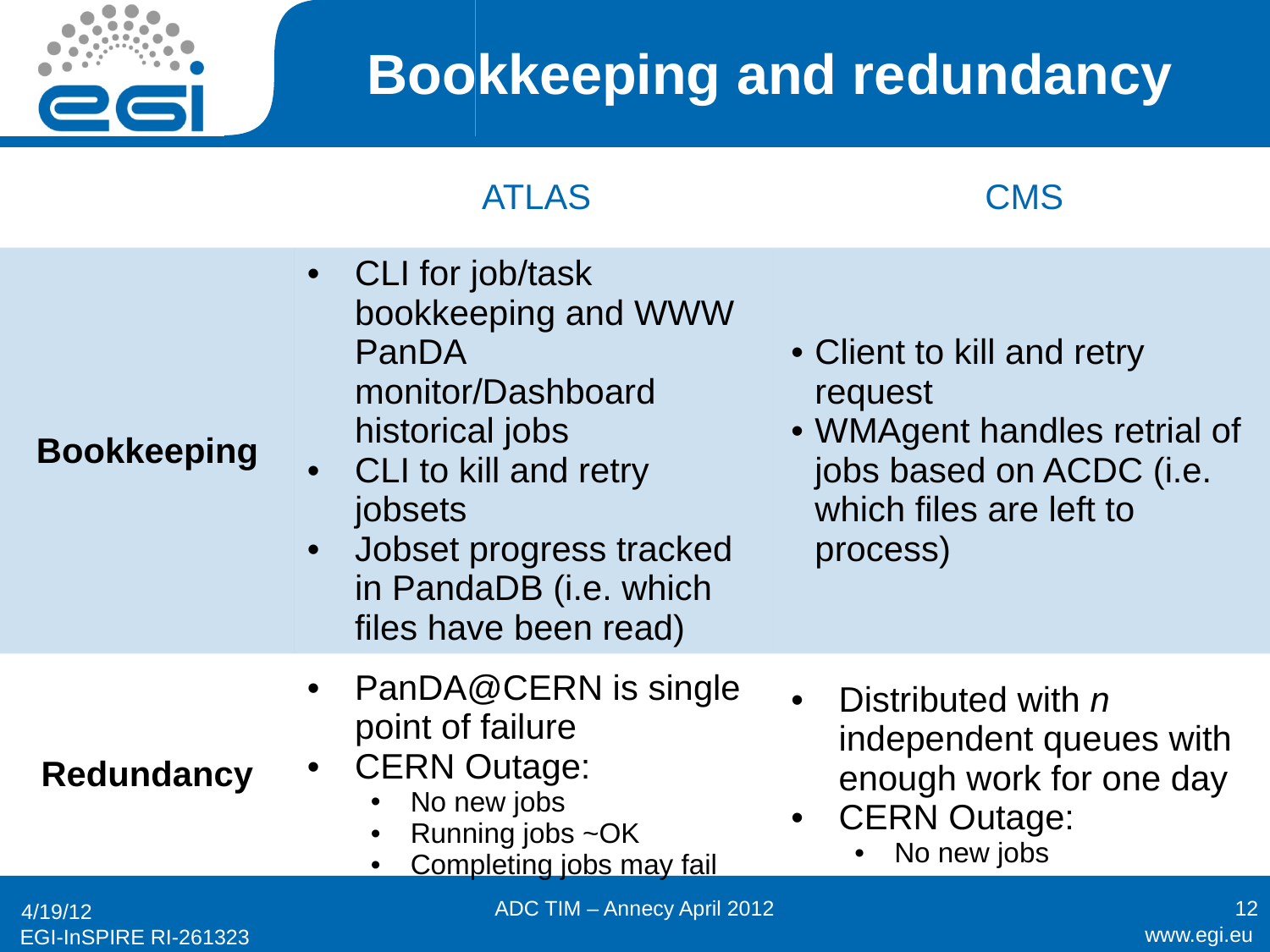

# Bookkeeping and redundancy
|  | ATLAS | CMS |
| --- | --- | --- |
| Bookkeeping | CLI for job/task bookkeeping and WWW PanDA monitor/Dashboard historical jobs CLI to kill and retry jobsets Jobset progress tracked in PandaDB (i.e. which files have been read) | Client to kill and retry request WMAgent handles retrial of jobs based on ACDC (i.e. which files are left to process) |
| Redundancy | PanDA@CERN is single point of failure CERN Outage: No new jobs Running jobs ~OK Completing jobs may fail | Distributed with n independent queues with enough work for one day CERN Outage: No new jobs |
ADC TIM – Annecy April 2012
12
4/19/12